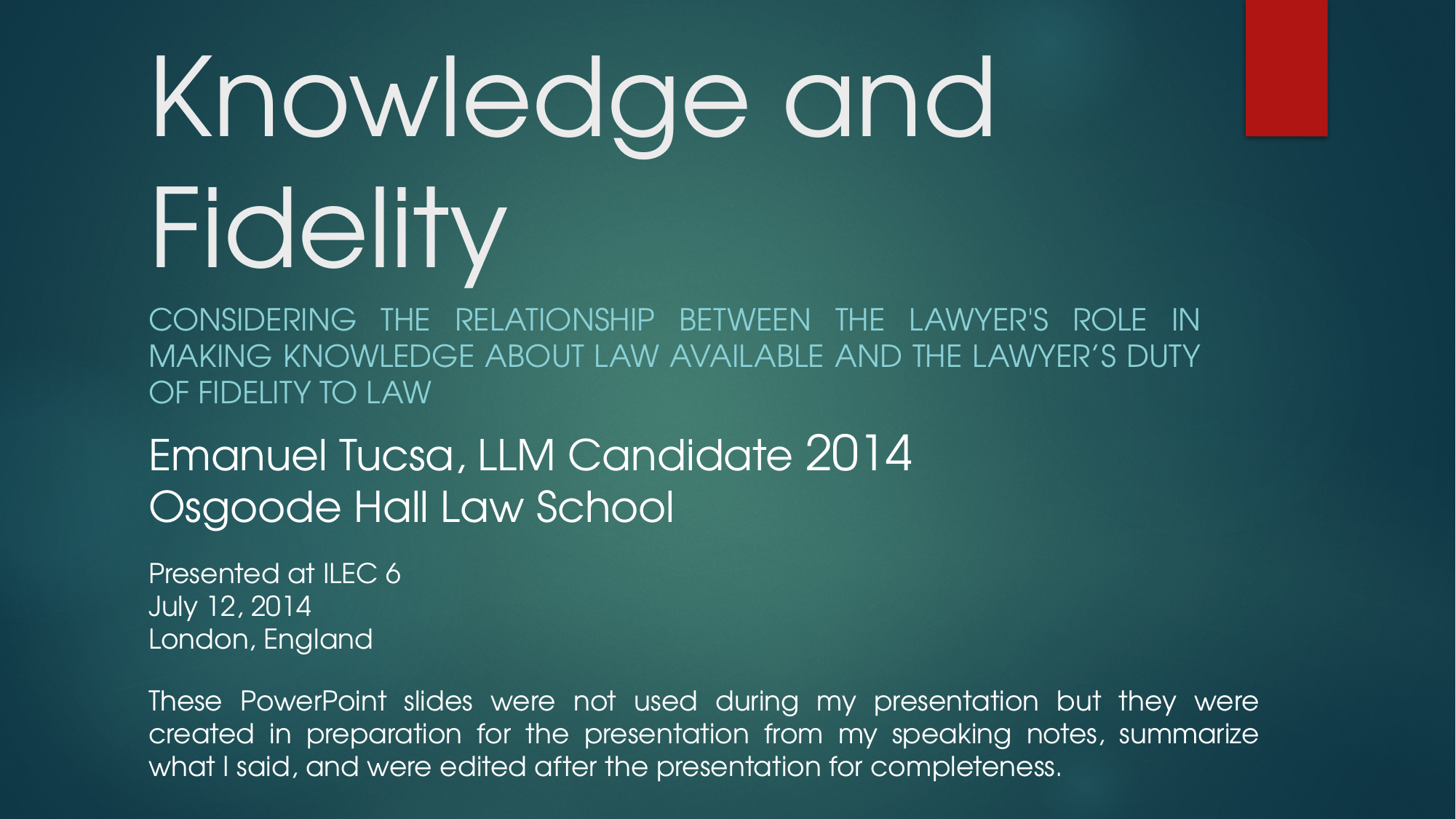

# Knowledge and Fidelity
Considering the Relationship between the Lawyer's Role in Making Knowledge about Law Available and the Lawyer’s Duty of Fidelity to Law
Emanuel Tucsa, LLM Candidate 2014
Osgoode Hall Law School

Presented at ILEC 6
July 12, 2014
London, England

These PowerPoint slides were not used during my presentation but they were created in preparation for the presentation from my speaking notes, summarize what I said, and were edited after the presentation for completeness.